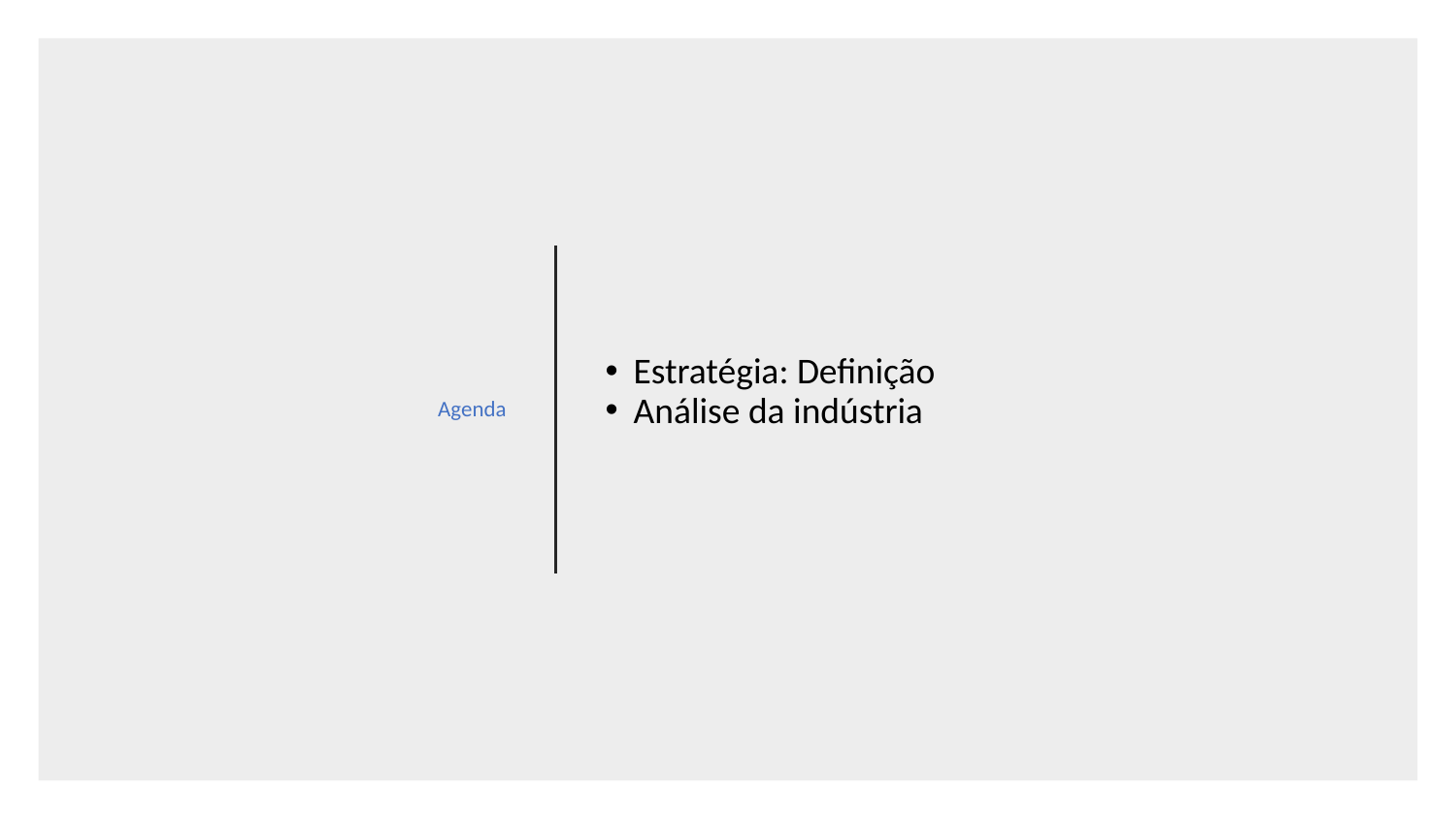

# Agenda

Estratégia: Definição
Análise da indústria